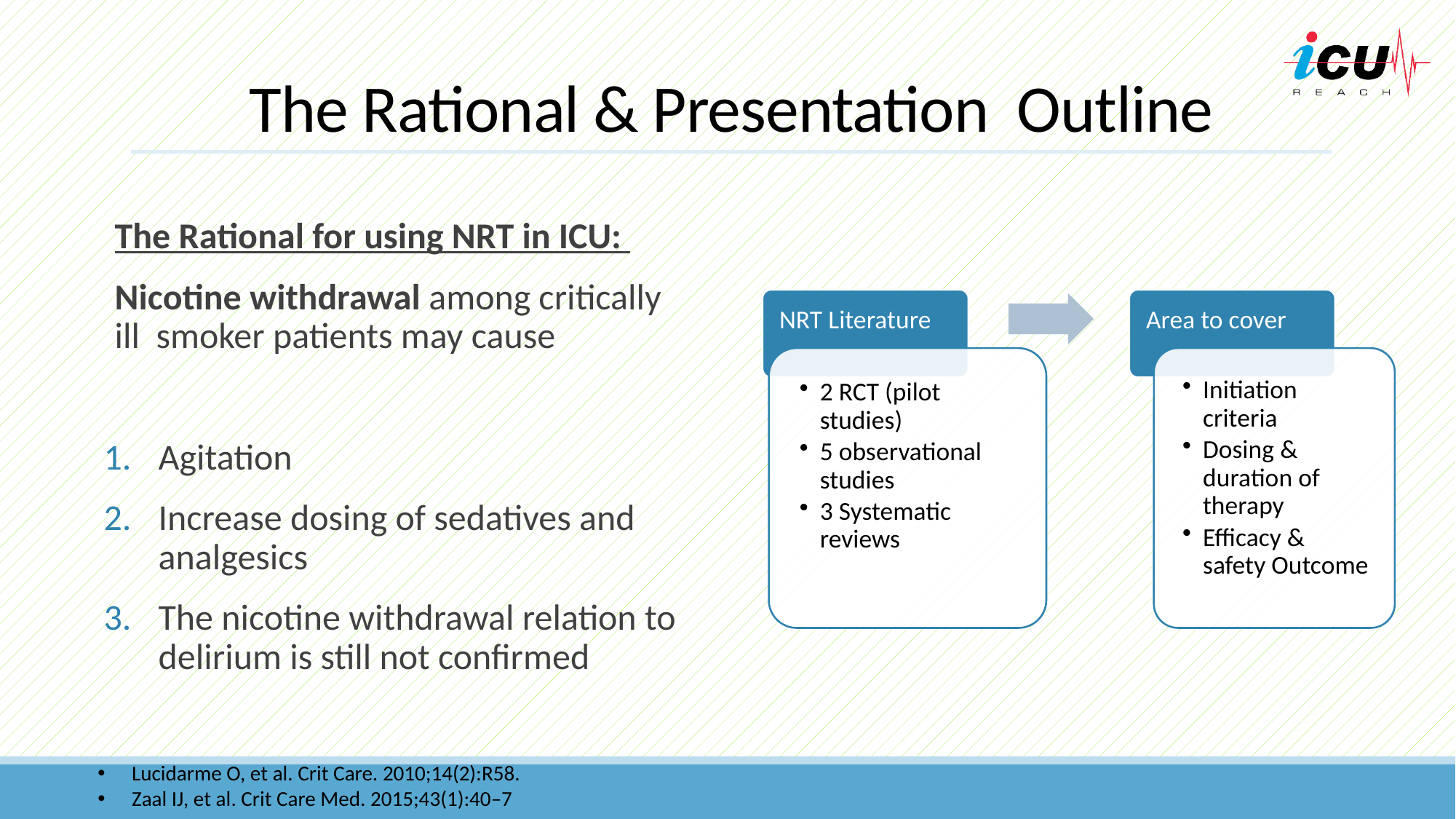

# The Rational & Presentation  Outline
The Rational for using NRT in ICU:
Nicotine withdrawal among critically ill  smoker patients may cause

Agitation
Increase dosing of sedatives and analgesics
The nicotine withdrawal relation to delirium is still not confirmed

NRT Literature
2 RCT (pilot studies)
5 observational studies
3 Systematic reviews

Area to cover
Initiation criteria
Dosing & duration of therapy
Efficacy & safety Outcome
Lucidarme O, et al. Crit Care. 2010;14(2):R58.
Zaal IJ, et al. Crit Care Med. 2015;43(1):40–7